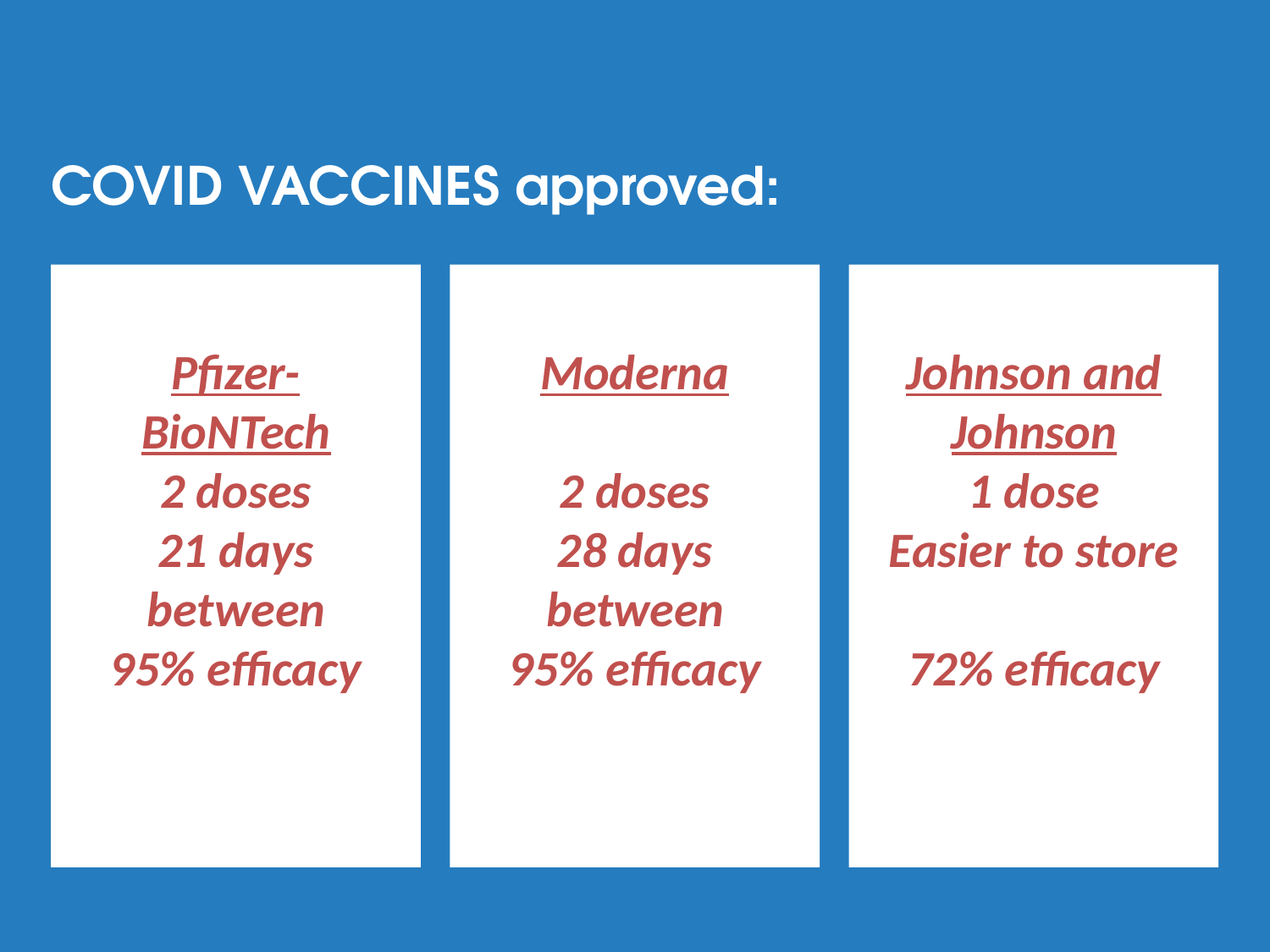

# COVID VACCINES approved:
Pfizer- BioNTech
2 doses
21 days between
95% efficacy
Moderna

2 doses
28 days between
95% efficacy

Johnson and Johnson
1 dose
Easier to store

72% efficacy